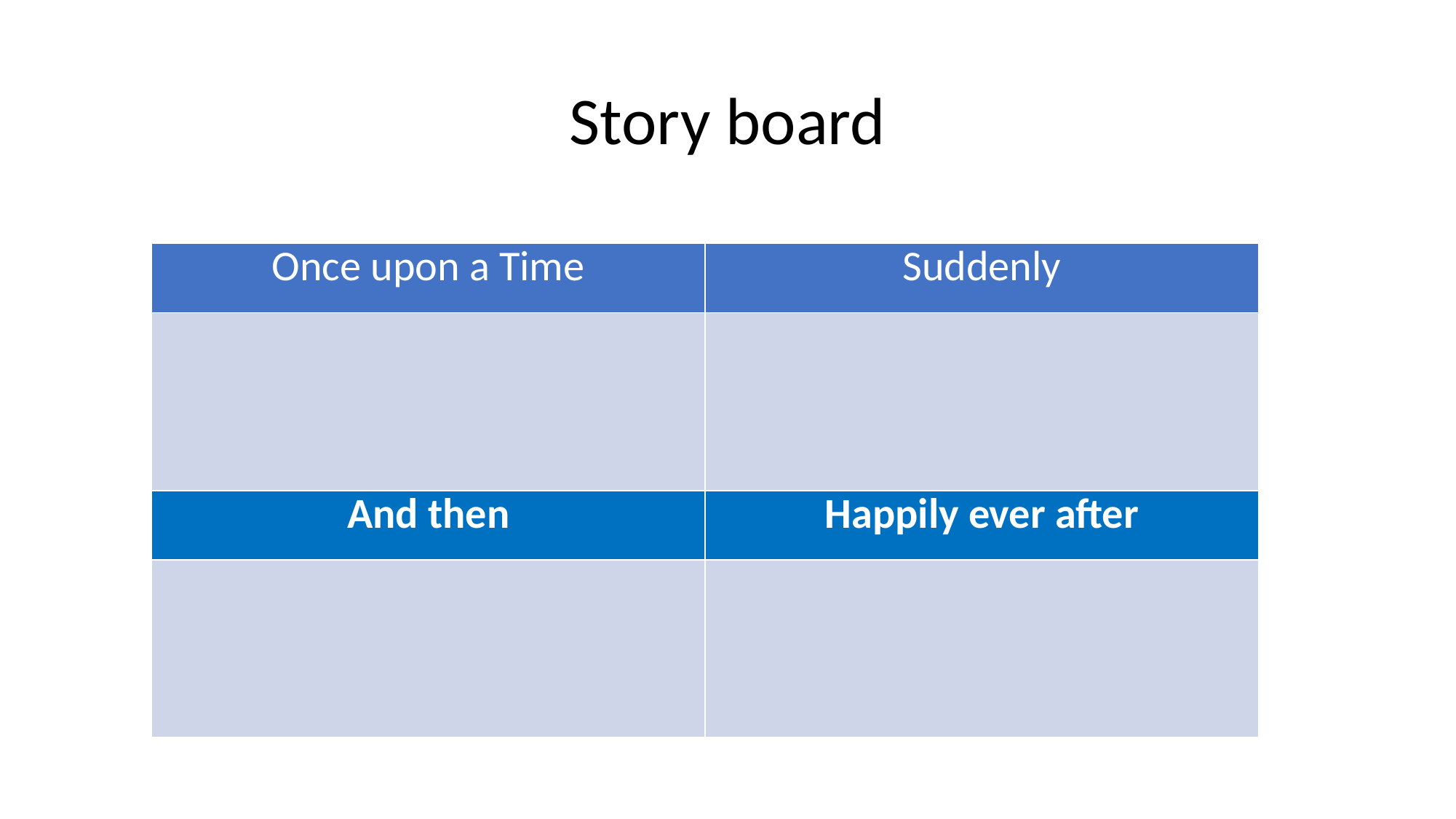

# Story board

| Once upon a Time | Suddenly |
| --- | --- |
|  |  |
| And then | Happily ever after |
|  |  |